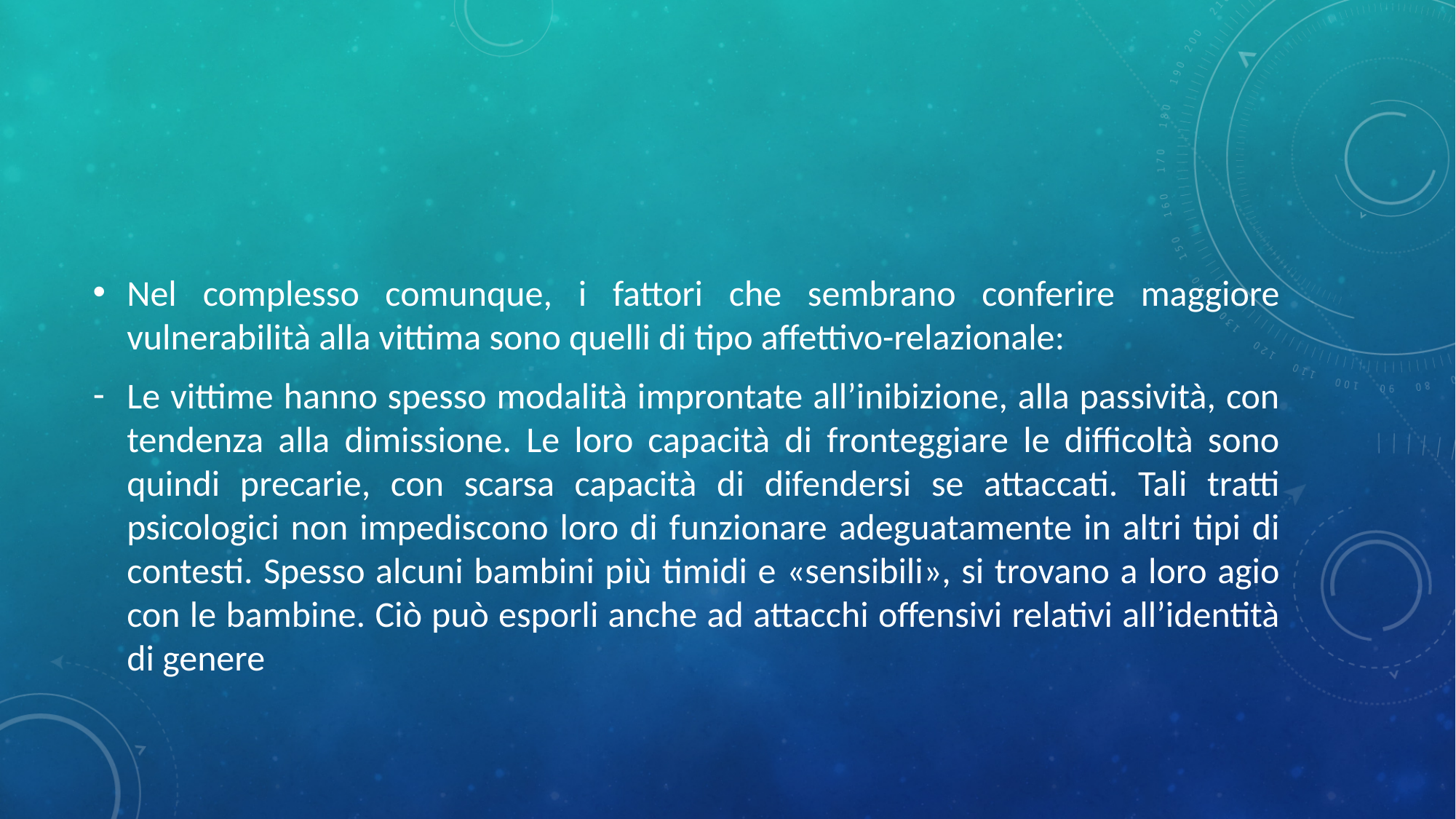

#
Nel complesso comunque, i fattori che sembrano conferire maggiore vulnerabilità alla vittima sono quelli di tipo affettivo-relazionale:
Le vittime hanno spesso modalità improntate all’inibizione, alla passività, con tendenza alla dimissione. Le loro capacità di fronteggiare le difficoltà sono quindi precarie, con scarsa capacità di difendersi se attaccati. Tali tratti psicologici non impediscono loro di funzionare adeguatamente in altri tipi di contesti. Spesso alcuni bambini più timidi e «sensibili», si trovano a loro agio con le bambine. Ciò può esporli anche ad attacchi offensivi relativi all’identità di genere